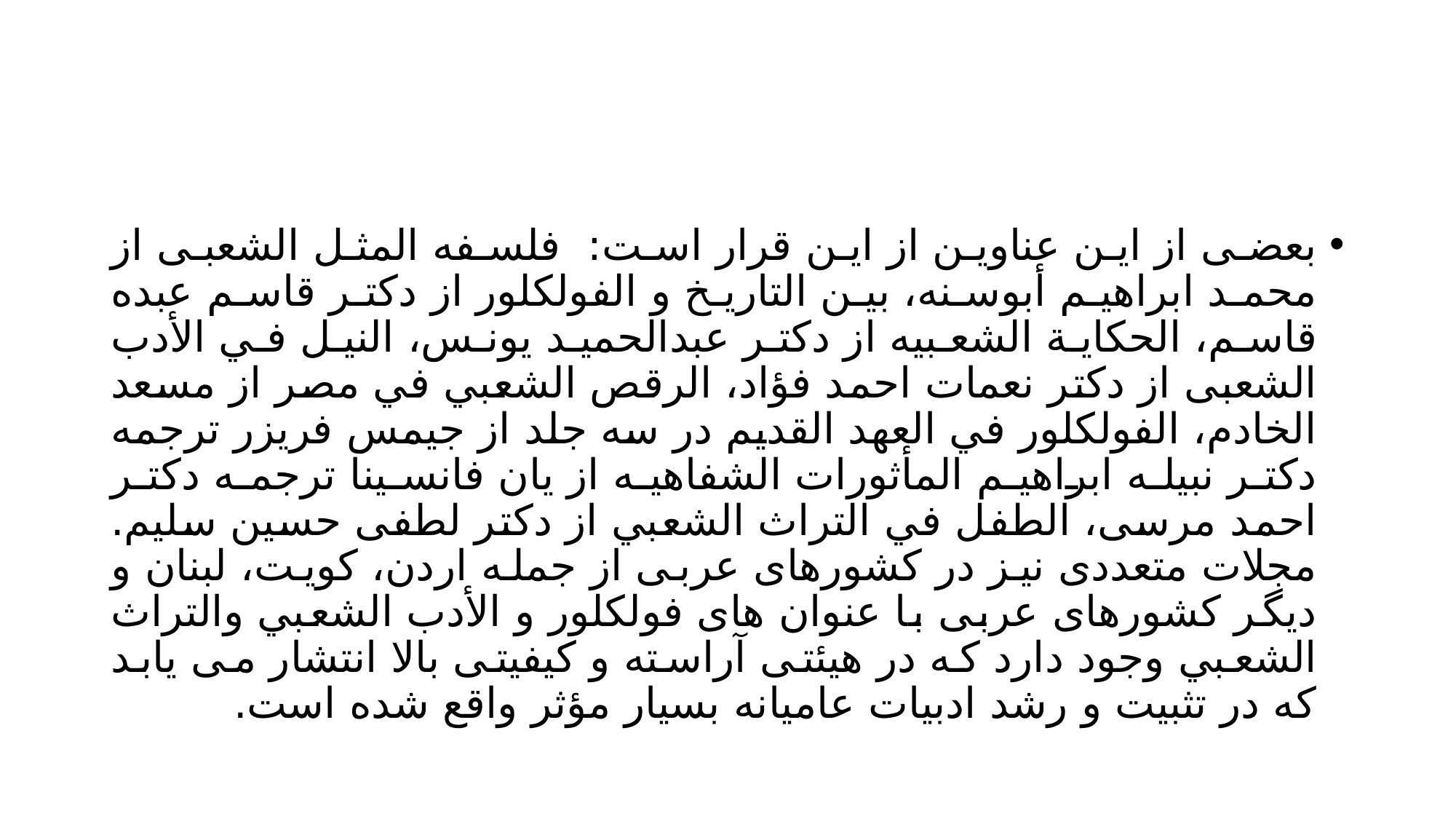

#
بعضی از این عناوین از این قرار است:  فلسفه المثل الشعبی از محمد ابراهيم أبوسنه، بين التاريخ و الفولکلور از دکتر قاسم عبده قاسم، الحكاية الشعبيه از دکتر عبدالحميد يونس، النيل في الأدب الشعبی از دکتر نعمات احمد فؤاد، الرقص الشعبي في مصر از مسعد الخادم، الفولكلور في العهد القديم در سه جلد از جیمس فریزر ترجمه دکتر نبیله ابراهيم المأثورات الشفاهیه از یان فانسينا ترجمه دکتر احمد مرسى، الطفل في التراث الشعبي از دکتر لطفی حسین سلیم. مجلات متعددی نیز در کشورهای عربی از جمله اردن، کویت، لبنان و دیگر کشورهای عربی با عنوان های فولکلور و الأدب الشعبي والتراث الشعبي وجود دارد که در هیئتی آراسته و کیفیتی بالا انتشار می یابد که در تثبیت و رشد ادبیات عامیانه بسیار مؤثر واقع شده است.